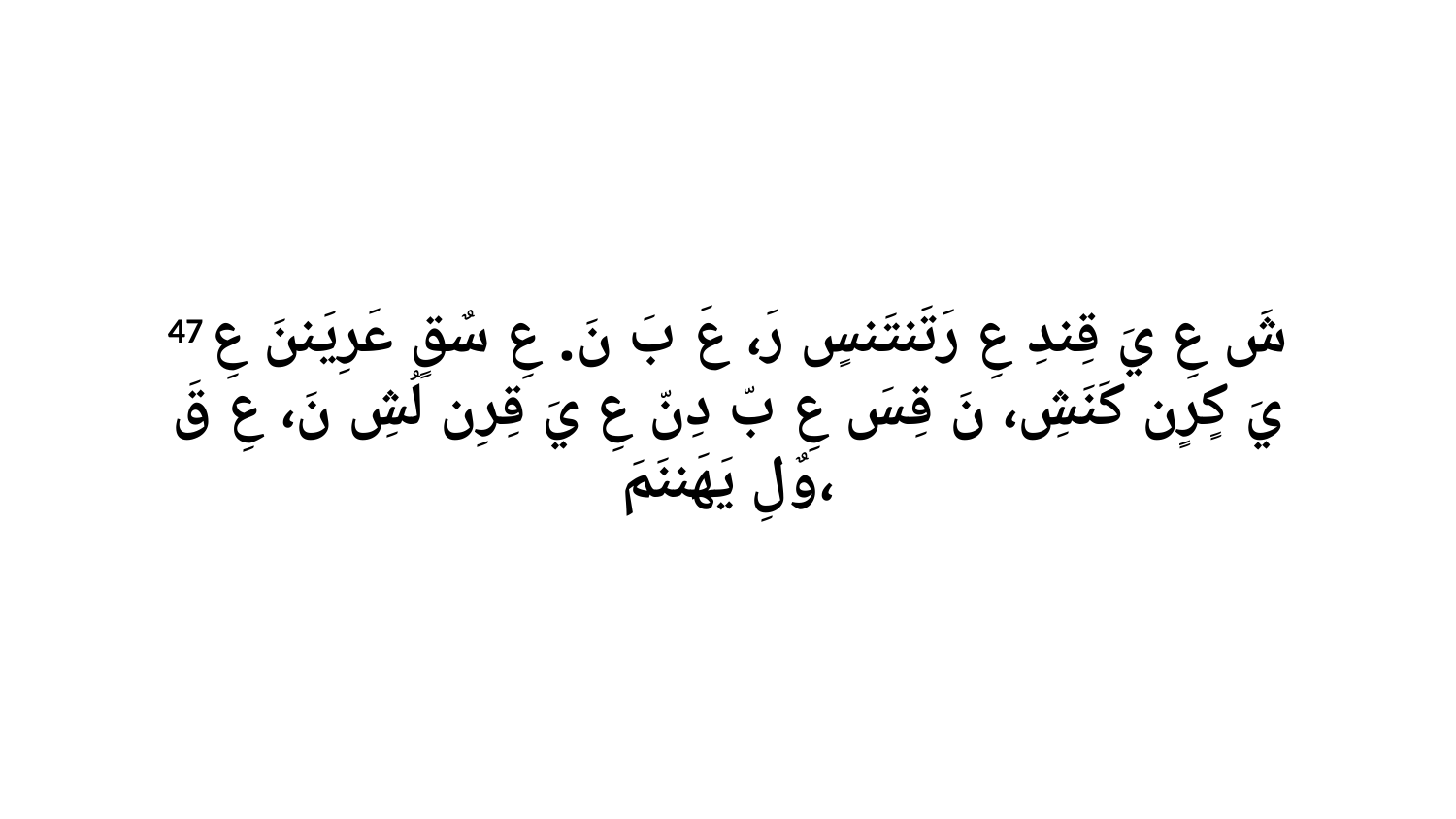

47 شَ عِ يَ قِندِ عِ رَتَنتَنسٍ رَ، عَ بَ نَ. عِ سٌقٍ عَرِيَننَ عِ يَ كٍرٍن كَنَشِ، نَ قِسَ عِ بّ دِنّ عِ يَ قِرِن لُشِ نَ، عِ قَ وٌلِ يَهَننَمَ،